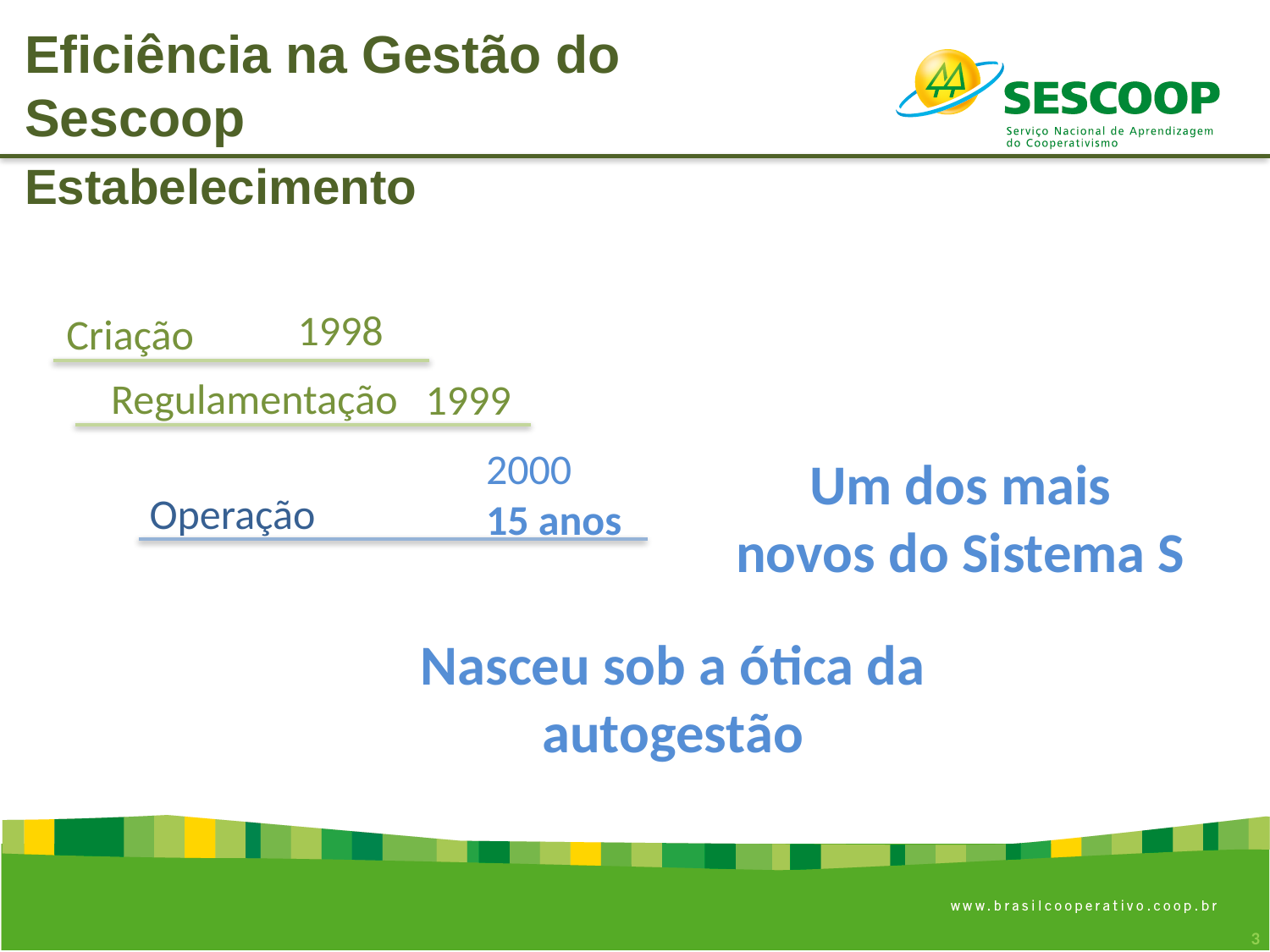

Eficiência na Gestão do Sescoop
Estabelecimento
1998
Criação
Regulamentação
1999
2000
15 anos
Um dos mais
novos do Sistema S
Operação
Nasceu sob a ótica da autogestão
3